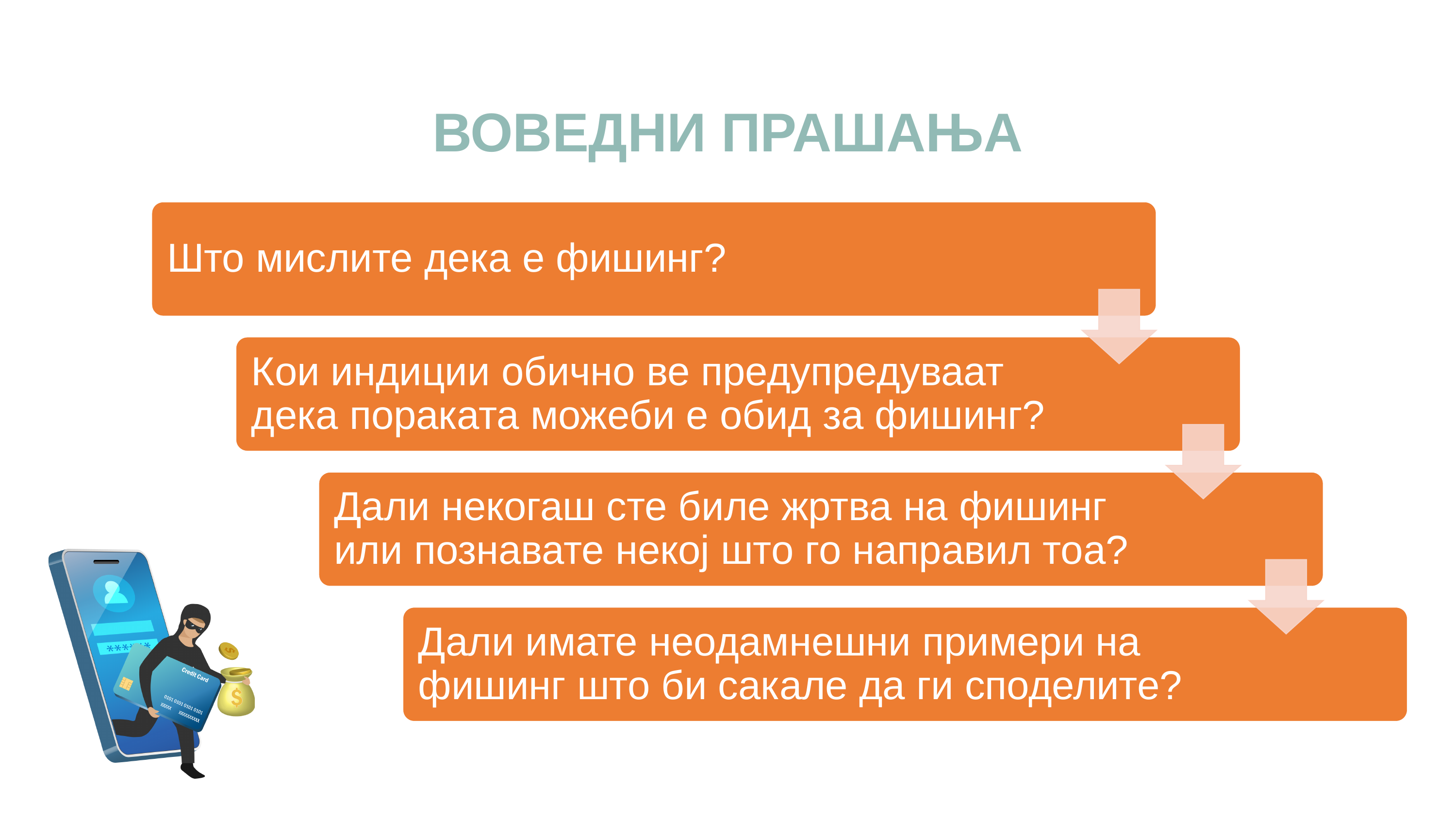

ВОВЕДНИ ПРАШАЊА

Што мислите дека е фишинг?

Кои индиции обично ве предупредуваат дека пораката можеби е обид за фишинг?

Дали некогаш сте биле жртва на фишинг или познавате некој што го направил тоа?

Дали имате неодамнешни примери на фишинг што би сакале да ги споделите?